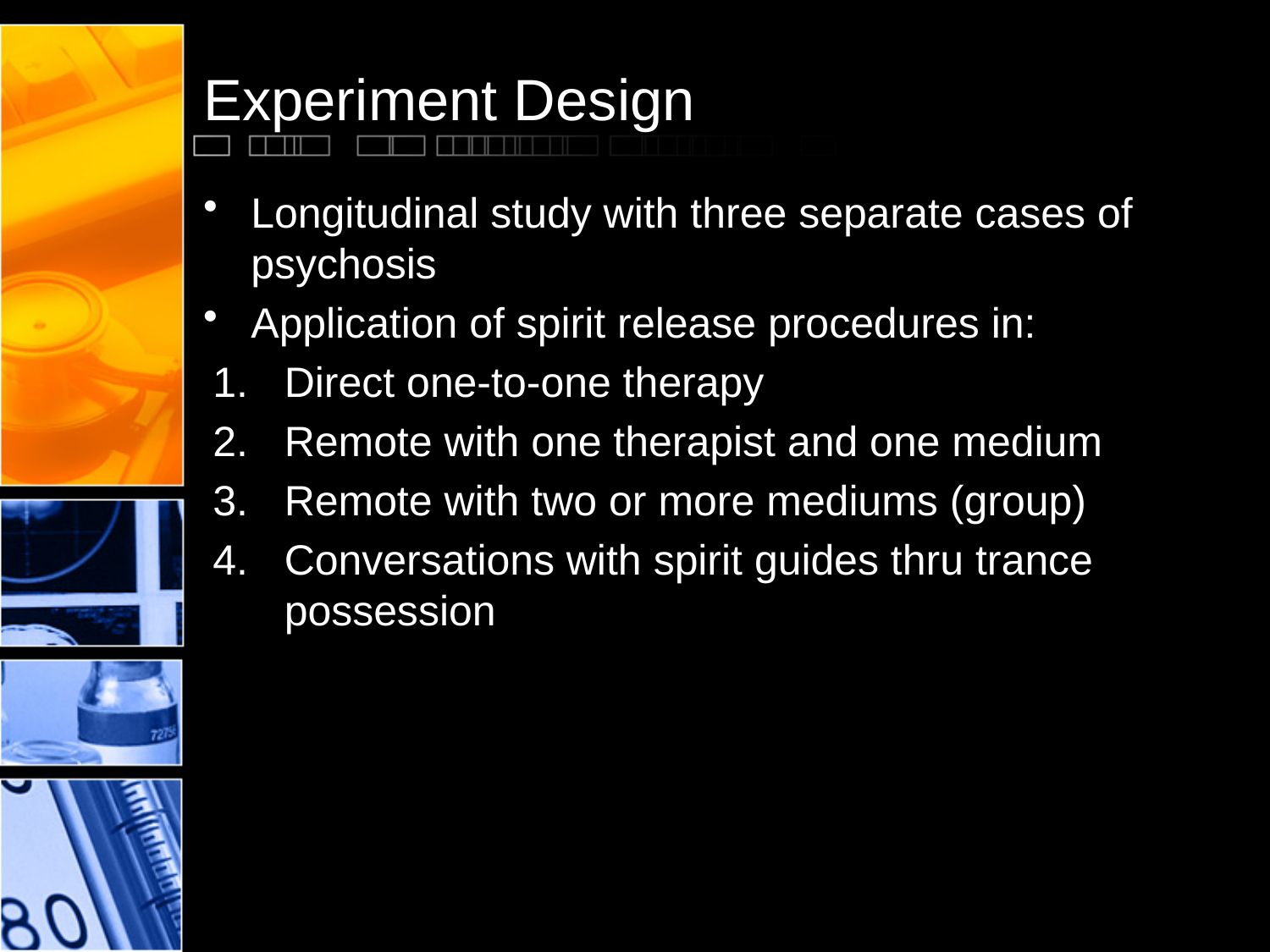

# Experiment Design
Longitudinal study with three separate cases of psychosis
Application of spirit release procedures in:
Direct one-to-one therapy
Remote with one therapist and one medium
Remote with two or more mediums (group)
Conversations with spirit guides thru trance possession
Spirit Inluence on Mental Health 2017